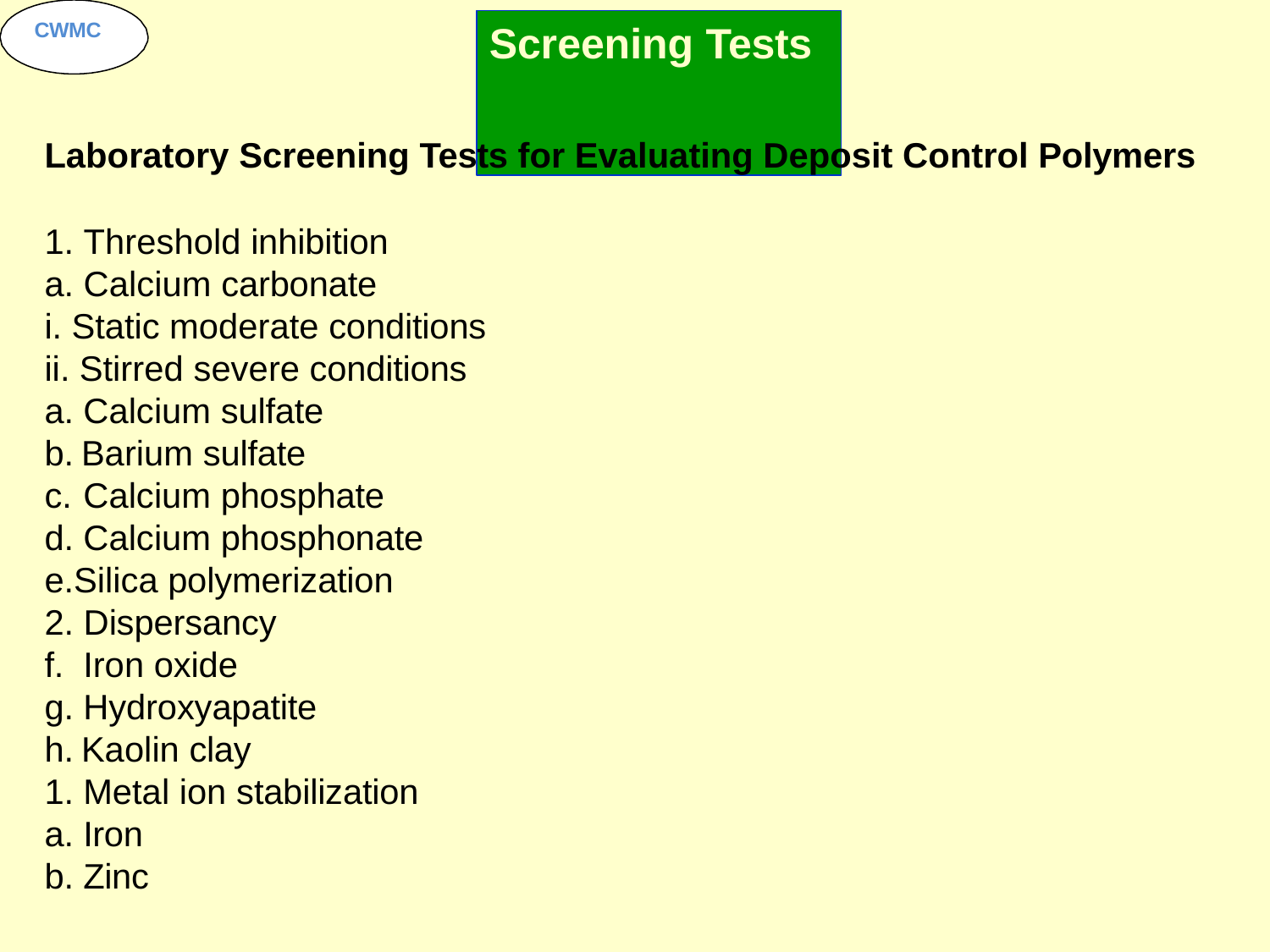

# Screening Tests
CWMC
Laboratory Screening Tests for Evaluating Deposit Control Polymers

1. Threshold inhibition
a. Calcium carbonate
Static moderate conditions
Stirred severe conditions
Calcium sulfate
Barium sulfate
Calcium phosphate
Calcium phosphonate
Silica polymerization
2. Dispersancy
Iron oxide
Hydroxyapatite
Kaolin clay
Metal ion stabilization
Iron
Zinc